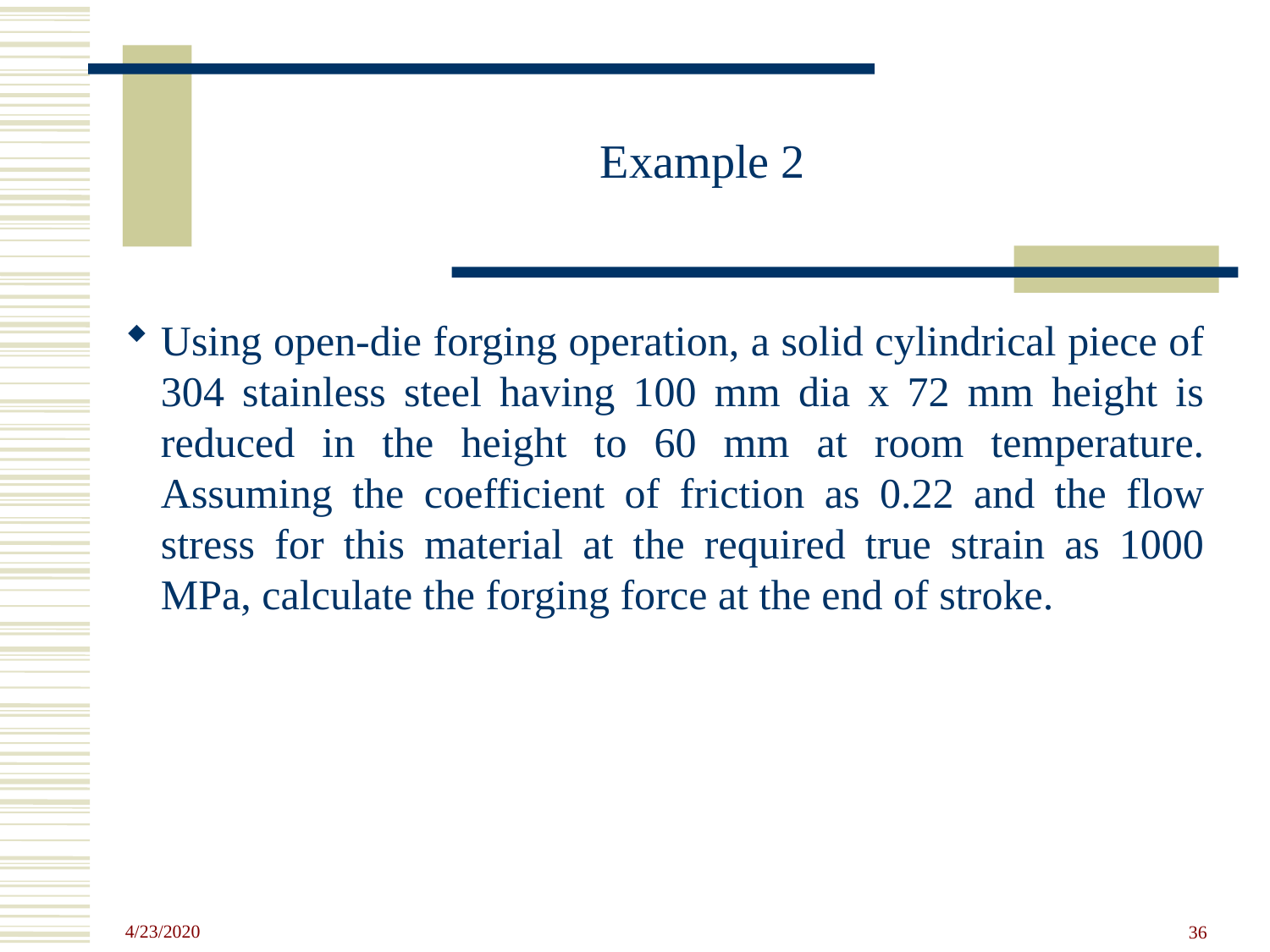

# Example 2
Using open-die forging operation, a solid cylindrical piece of 304 stainless steel having 100 mm dia x 72 mm height is reduced in the height to 60 mm at room temperature. Assuming the coefficient of friction as 0.22 and the flow stress for this material at the required true strain as 1000 MPa, calculate the forging force at the end of stroke.

4/23/2020
36